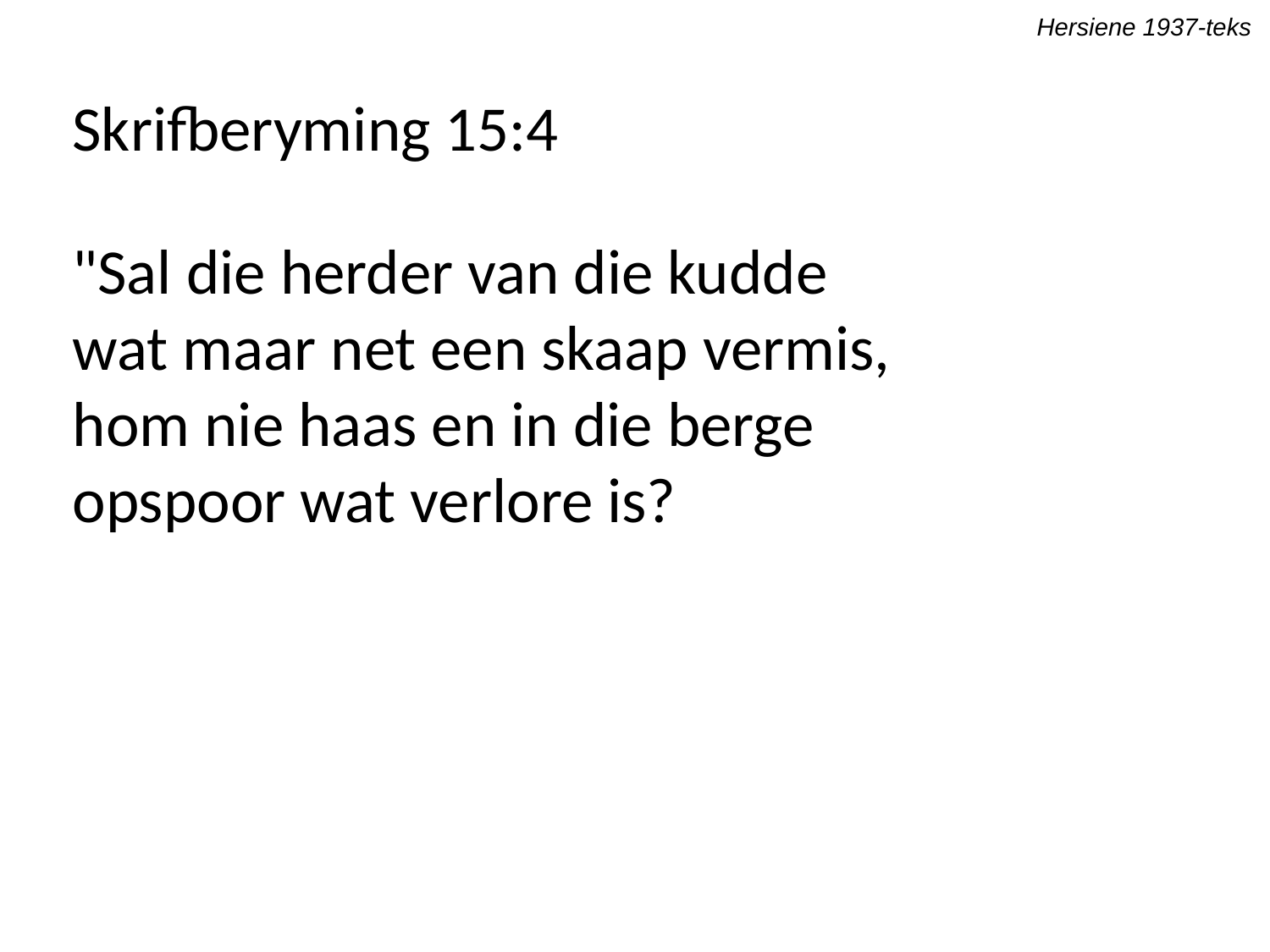

Hersiene 1937-teks
Skrifberyming 15:4

"Sal die herder van die kudde
wat maar net een skaap vermis,
hom nie haas en in die berge
opspoor wat verlore is?